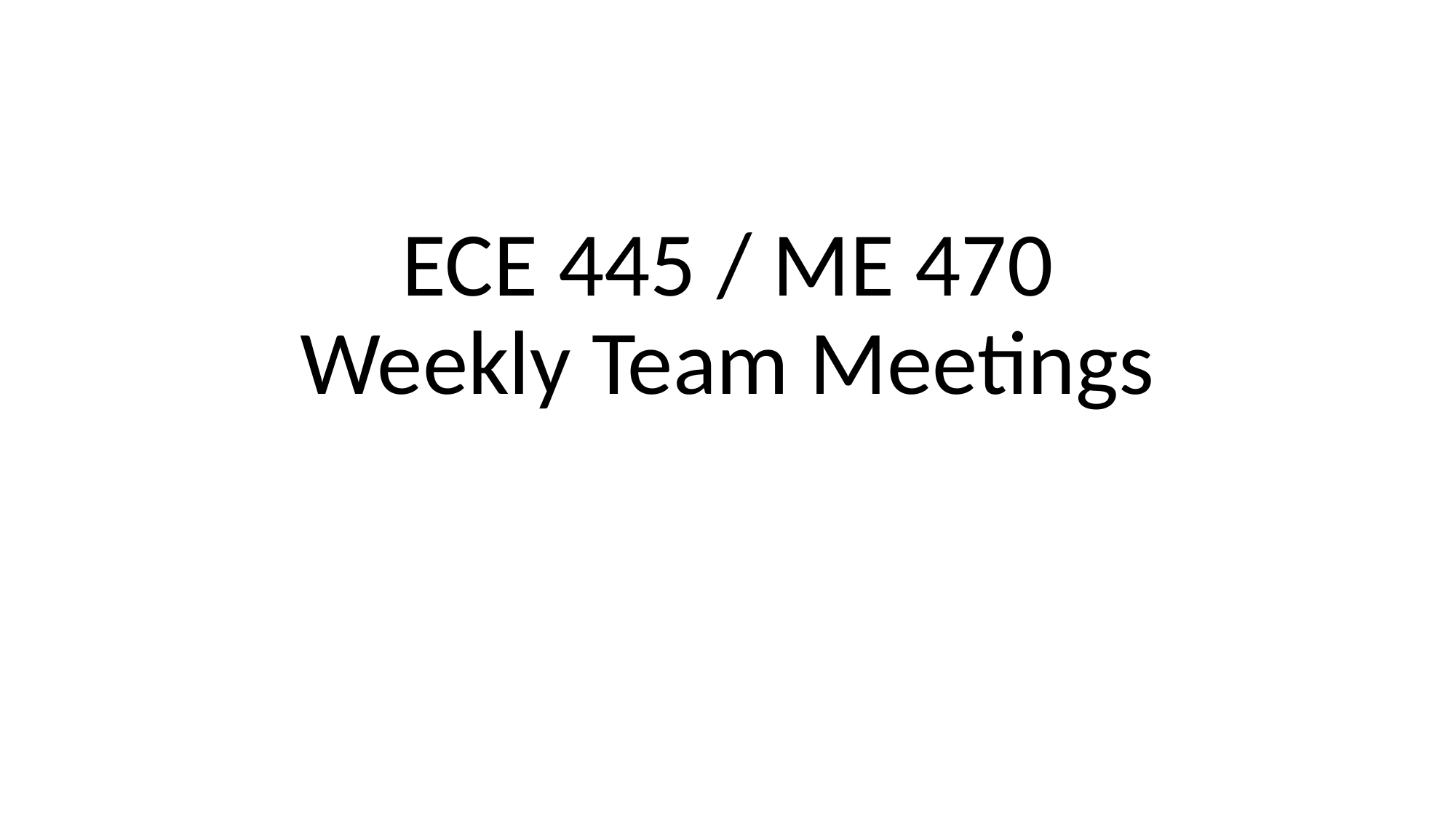

# ECE 445 / ME 470 Weekly Team Meetings